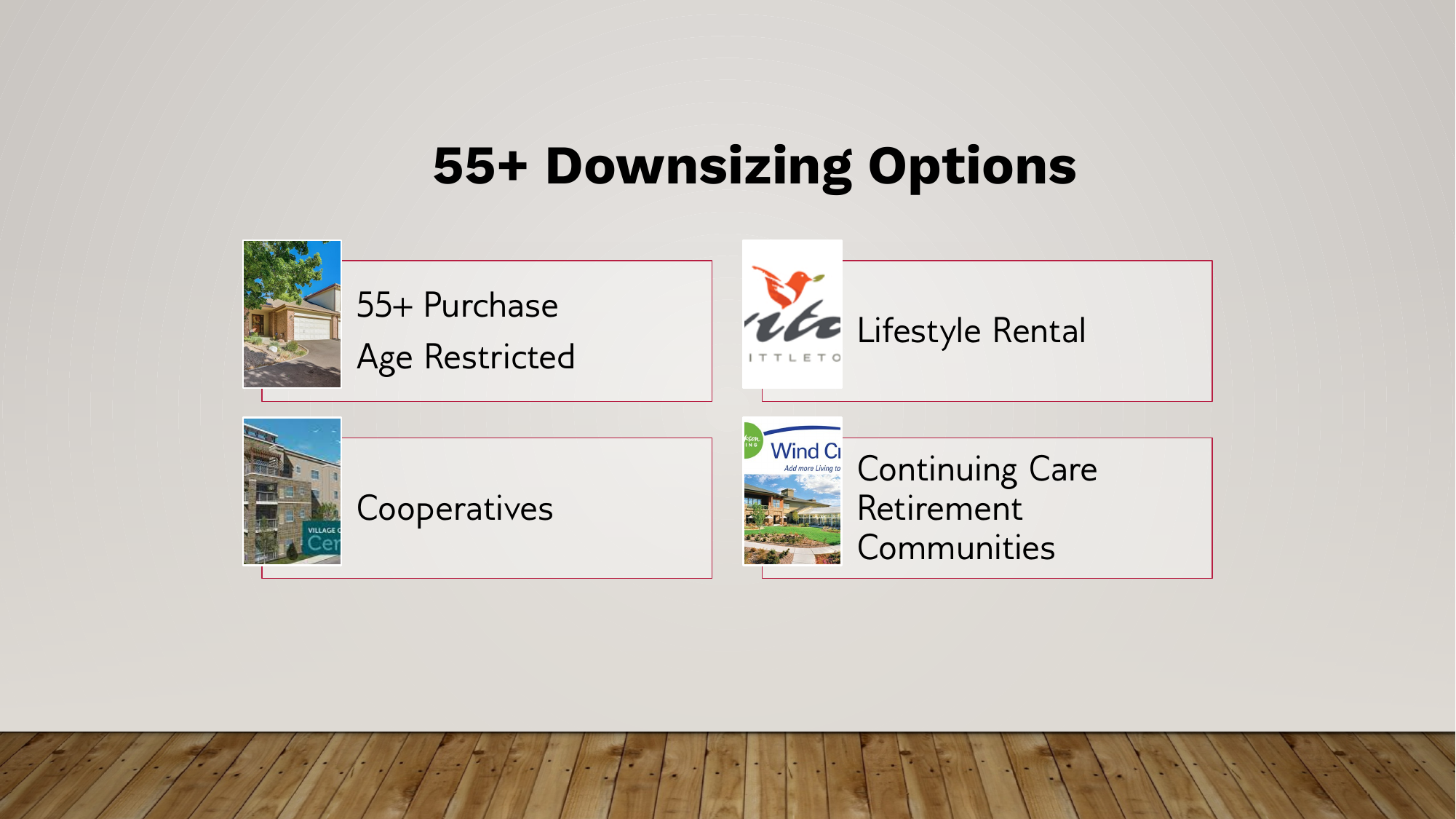

55+ Purchase
Age Restricted
Lifestyle Rental
Cooperatives
Continuing Care Retirement Communities
55+ Downsizing Options